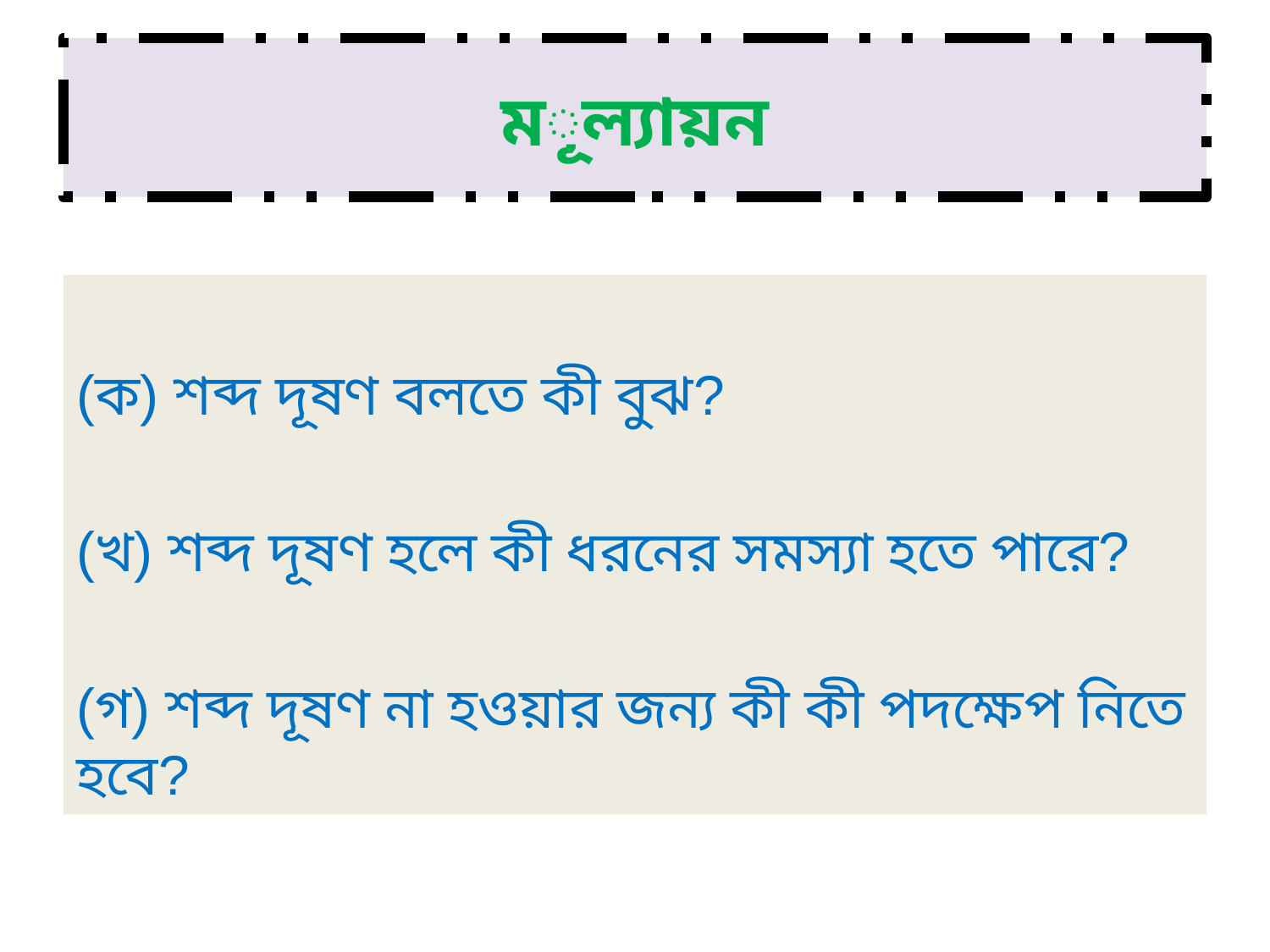

# মূল্যায়ন

(ক) শব্দ দূষণ বলতে কী বুঝ?

(খ) শব্দ দূষণ হলে কী ধরনের সমস্যা হতে পারে?

(গ) শব্দ দূষণ না হওয়ার জন্য কী কী পদক্ষেপ নিতে হবে?